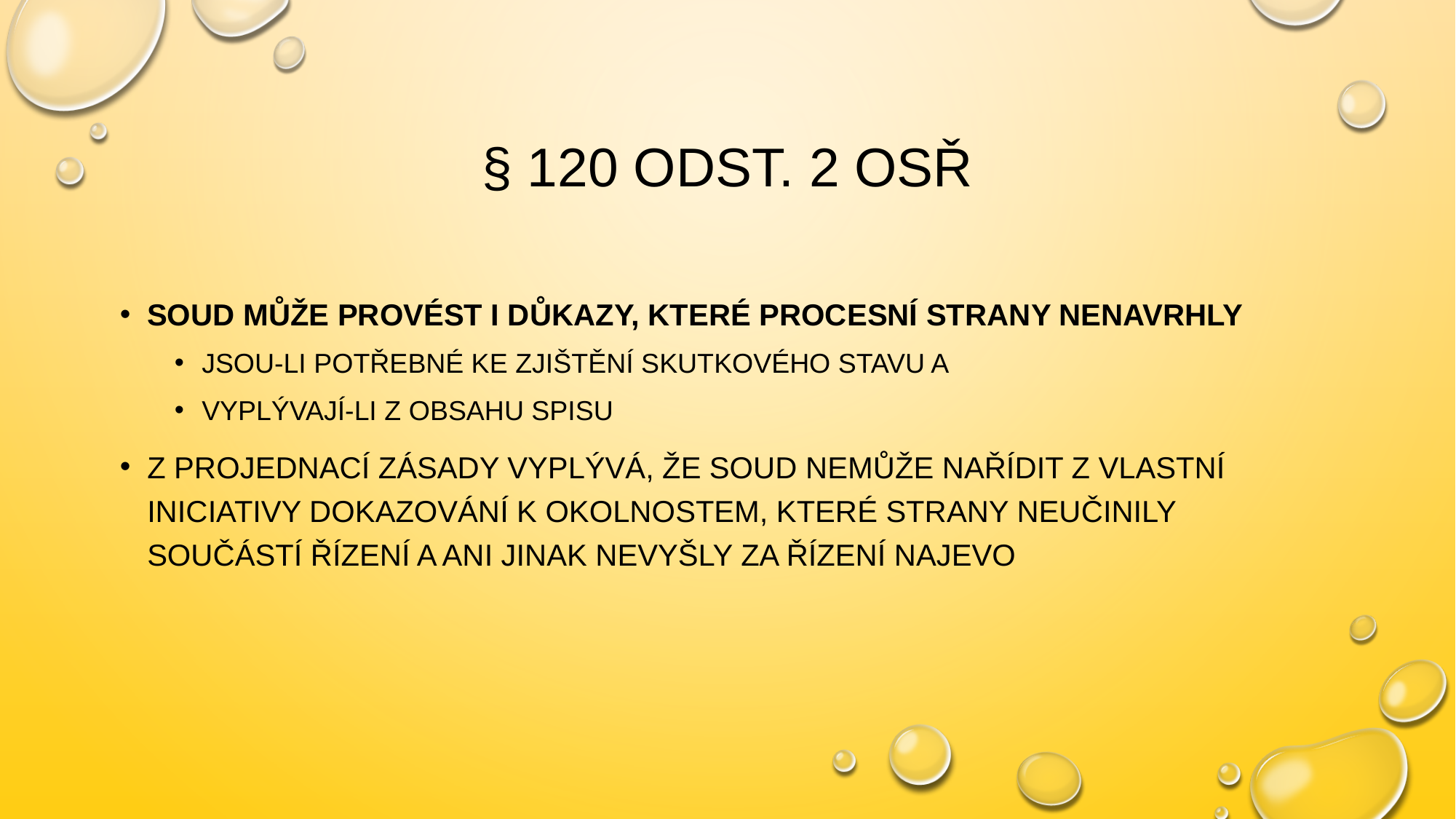

# § 120 odst. 2 OSŘ
Soud může provést i důkazy, které procesní strany nenavrhly
jsou-li potřebné ke zjištění skutkového stavu a
vyplývají-li z obsahu spisu
Z projednací zásady vyplývá, že soud nemůže nařídit z vlastní iniciativy dokazování k okolnostem, které strany neučinily součástí řízení a ani jinak nevyšly za řízení najevo